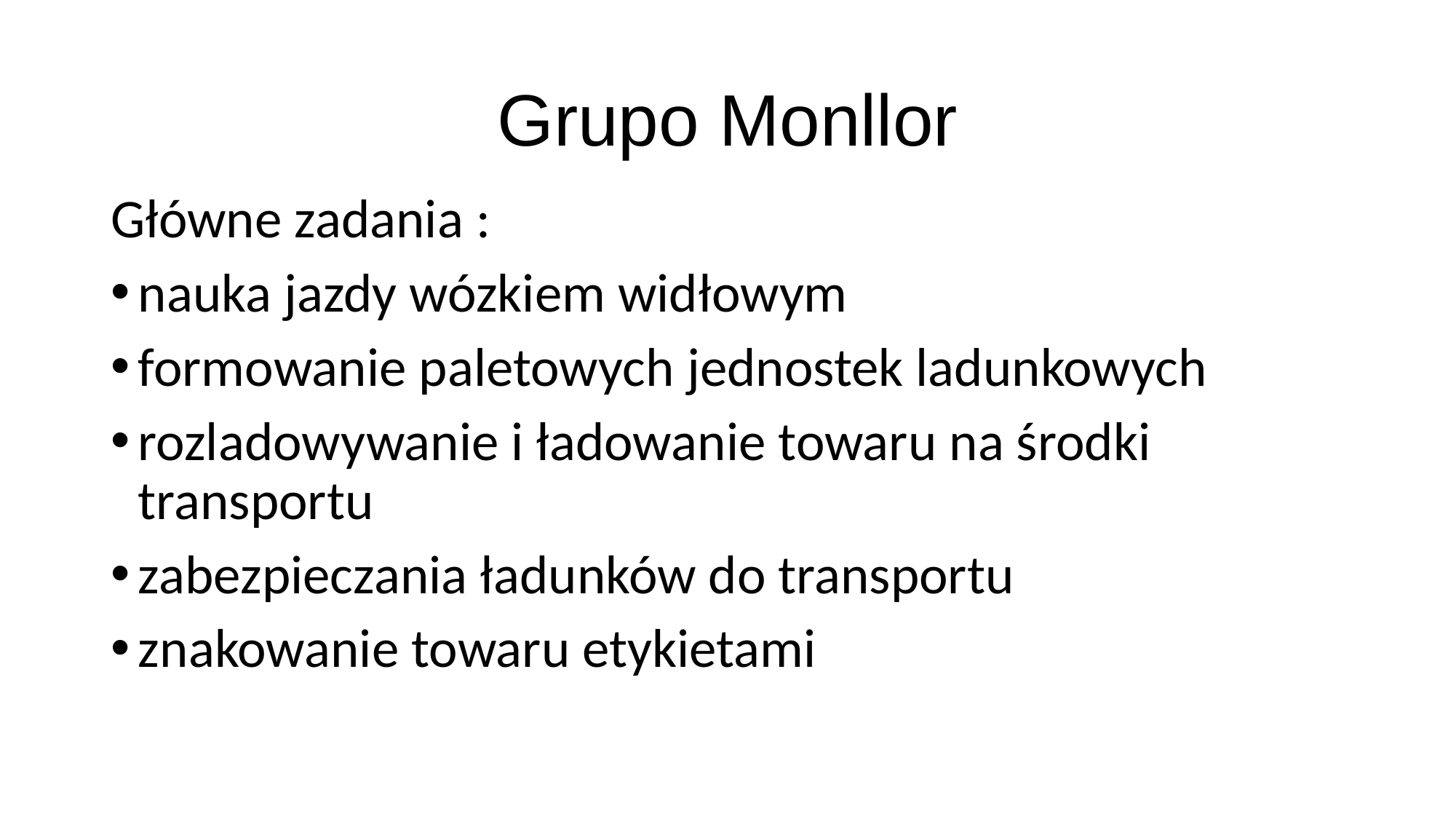

# Grupo Monllor
Główne zadania :
nauka jazdy wózkiem widłowym
formowanie paletowych jednostek ladunkowych
rozladowywanie i ładowanie towaru na środki transportu
zabezpieczania ładunków do transportu
znakowanie towaru etykietami